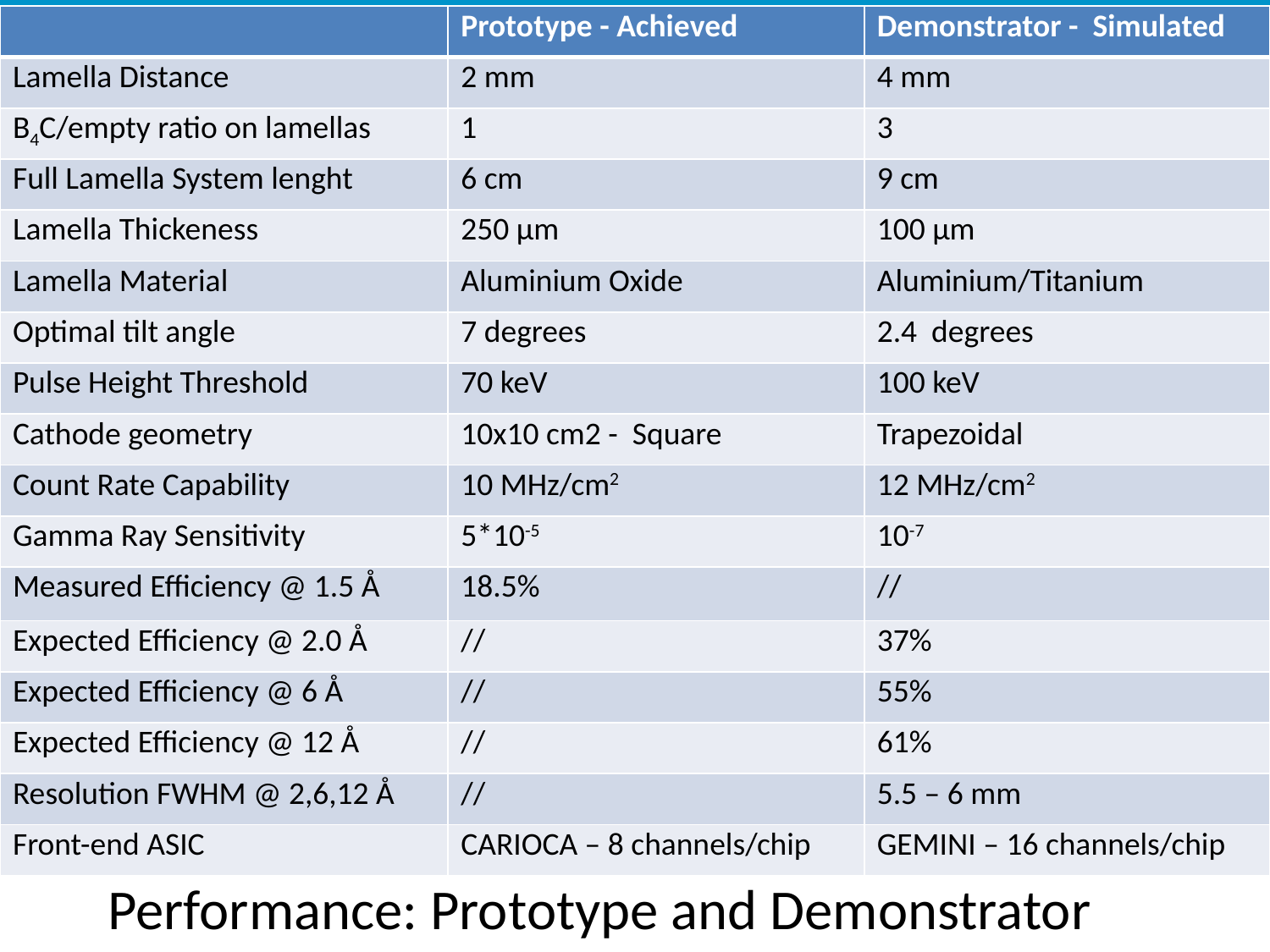

|  | Prototype - Achieved | Demonstrator - Simulated |
| --- | --- | --- |
| Lamella Distance | 2 mm | 4 mm |
| B4C/empty ratio on lamellas | 1 | 3 |
| Full Lamella System lenght | 6 cm | 9 cm |
| Lamella Thickeness | 250 µm | 100 µm |
| Lamella Material | Aluminium Oxide | Aluminium/Titanium |
| Optimal tilt angle | 7 degrees | 2.4 degrees |
| Pulse Height Threshold | 70 keV | 100 keV |
| Cathode geometry | 10x10 cm2 - Square | Trapezoidal |
| Count Rate Capability | 10 MHz/cm2 | 12 MHz/cm2 |
| Gamma Ray Sensitivity | 5\*10-5 | 10-7 |
| Measured Efficiency @ 1.5 Å | 18.5% | // |
| Expected Efficiency @ 2.0 Å | // | 37% |
| Expected Efficiency @ 6 Å | // | 55% |
| Expected Efficiency @ 12 Å | // | 61% |
| Resolution FWHM @ 2,6,12 Å | // | 5.5 – 6 mm |
| Front-end ASIC | CARIOCA – 8 channels/chip | GEMINI – 16 channels/chip |
# Performance: Prototype and Demonstrator